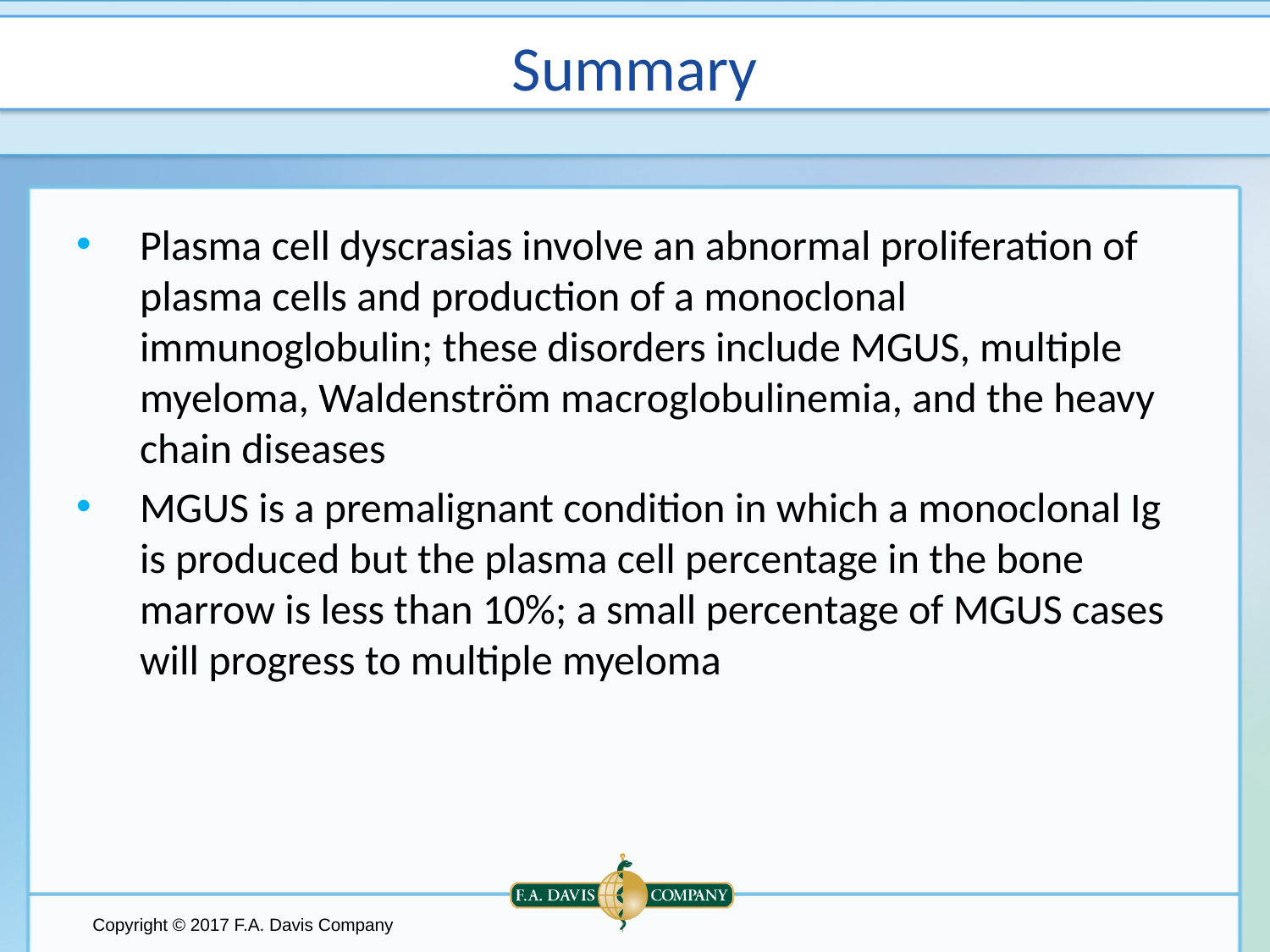

# Summary
Plasma cell dyscrasias involve an abnormal proliferation of plasma cells and production of a monoclonal immunoglobulin; these disorders include MGUS, multiple myeloma, Waldenström macroglobulinemia, and the heavy chain diseases
MGUS is a premalignant condition in which a monoclonal Ig is produced but the plasma cell percentage in the bone marrow is less than 10%; a small percentage of MGUS cases will progress to multiple myeloma